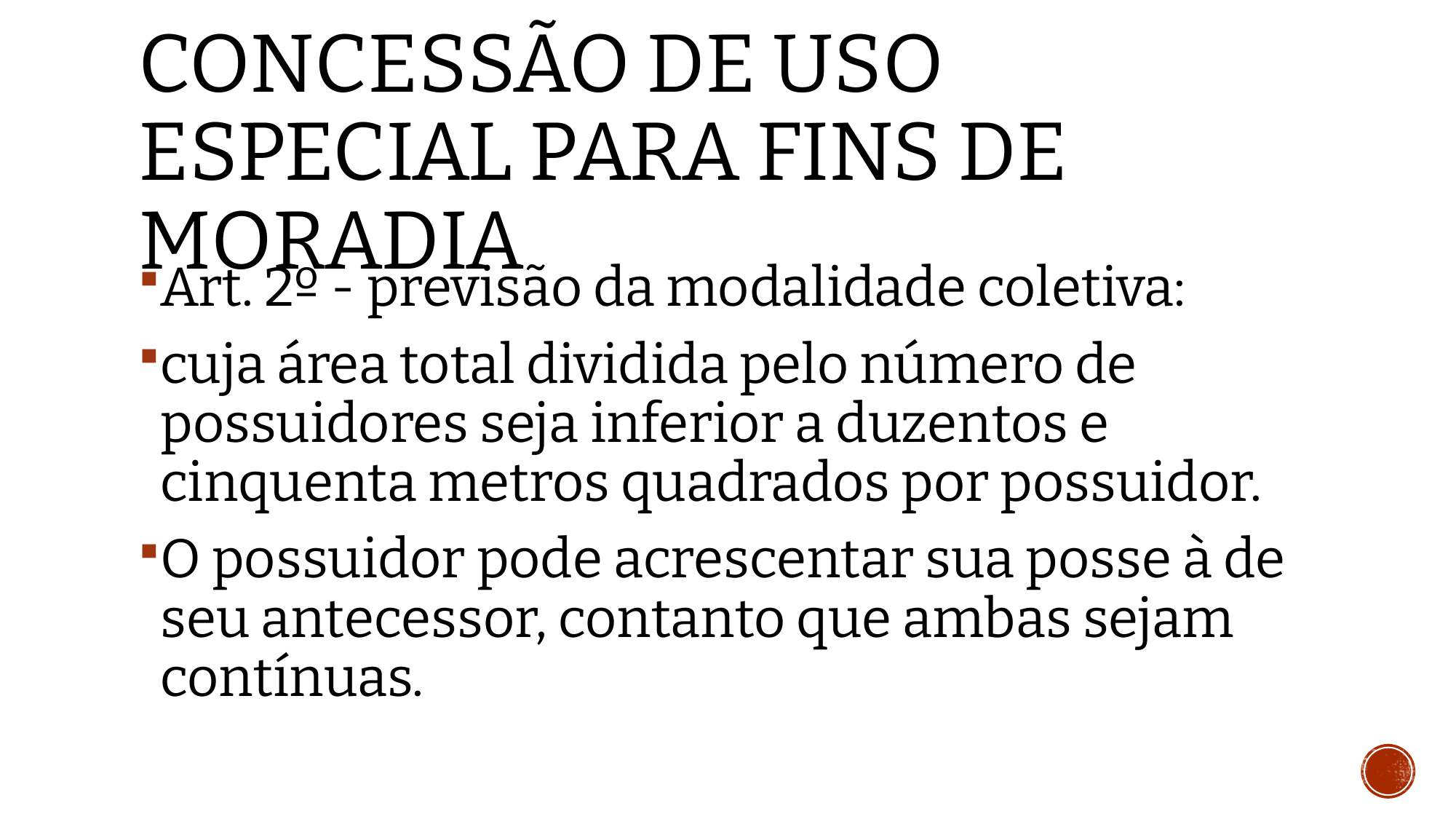

# Concessão de uso especial para fins de moradia
Art. 2º - previsão da modalidade coletiva:
cuja área total dividida pelo número de possuidores seja inferior a duzentos e cinquenta metros quadrados por possuidor.
O possuidor pode acrescentar sua posse à de seu antecessor, contanto que ambas sejam contínuas.